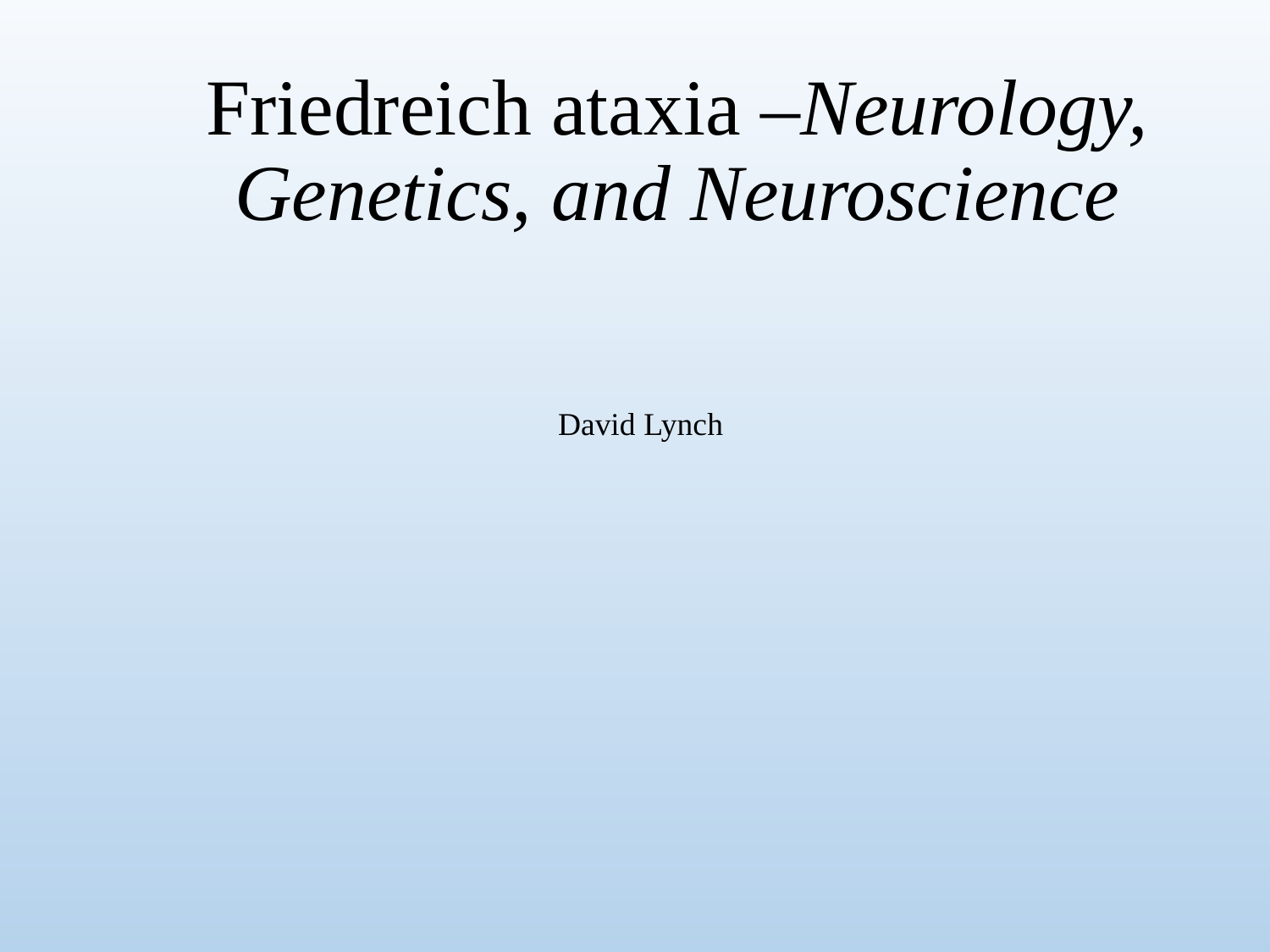

# Friedreich ataxia –Neurology, Genetics, and Neuroscience
David Lynch